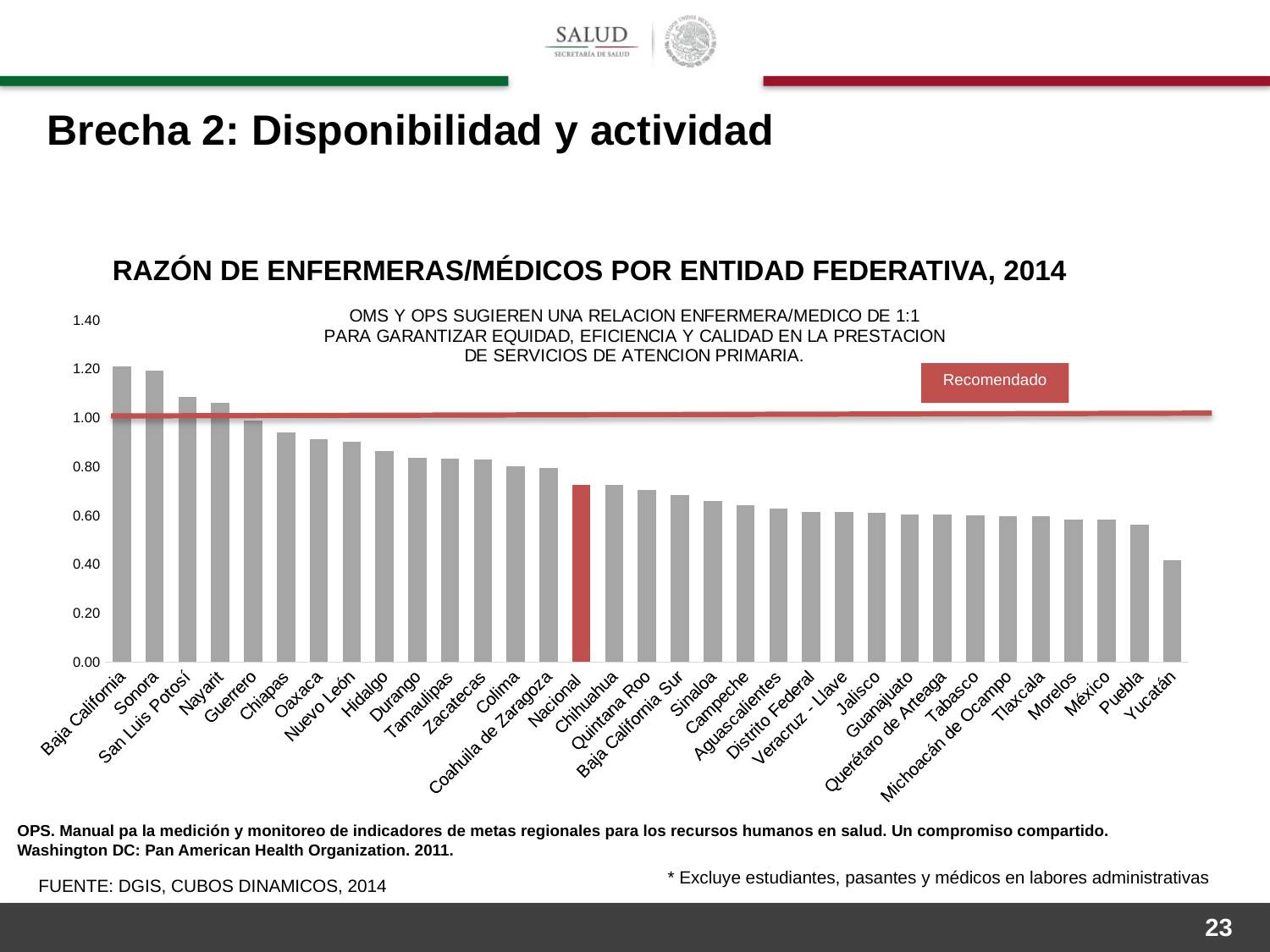

Brecha 2: Disponibilidad y actividad

### Chart:

| Category | Relación medicos/enfermeras  |
|---|---|
| Baja California | 1.20854271356784 |
| Sonora | 1.190588235294118 |
| San Luis Potosí | 1.08352144469526 |
| Nayarit | 1.06027397260274 |
| Guerrero | 0.986470588235294 |
| Chiapas | 0.940434477925718 |
| Oaxaca | 0.910104529616725 |
| Nuevo León | 0.900505902192243 |
| Hidalgo | 0.863911290322581 |
| Durango | 0.833819241982507 |
| Tamaulipas | 0.832565284178187 |
| Zacatecas | 0.826558265582656 |
| Colima | 0.801652892561984 |
| Coahuila de Zaragoza | 0.794561933534743 |
| Nacional  | 0.724554847219169 |
| Chihuahua | 0.72280701754386 |
| Quintana Roo | 0.703170028818444 |
| Baja California Sur | 0.68125 |
| Sinaloa | 0.658423493044822 |
| Campeche | 0.641732283464567 |
| Aguascalientes | 0.628252788104089 |
| Distrito Federal | 0.61493411420205 |
| Veracruz - Llave | 0.612752721617418 |
| Jalisco | 0.609862218999275 |
| Guanajuato | 0.603382013835511 |
| Querétaro de Arteaga | 0.60337552742616 |
| Tabasco | 0.599778270509978 |
| Michoacán de Ocampo | 0.595217006200177 |
| Tlaxcala | 0.595132743362832 |
| Morelos | 0.582222222222222 |
| México | 0.581937602627258 |
| Puebla | 0.5608228980322 |
| Yucatán | 0.417061611374408 |
RAZÓN DE ENFERMERAS/MÉDICOS POR ENTIDAD FEDERATIVA, 2014
Recomendado
OPS. Manual pa la medición y monitoreo de indicadores de metas regionales para los recursos humanos en salud. Un compromiso compartido. Washington DC: Pan American Health Organization. 2011.
* Excluye estudiantes, pasantes y médicos en labores administrativas

FUENTE: DGIS, CUBOS DINAMICOS, 2014

23